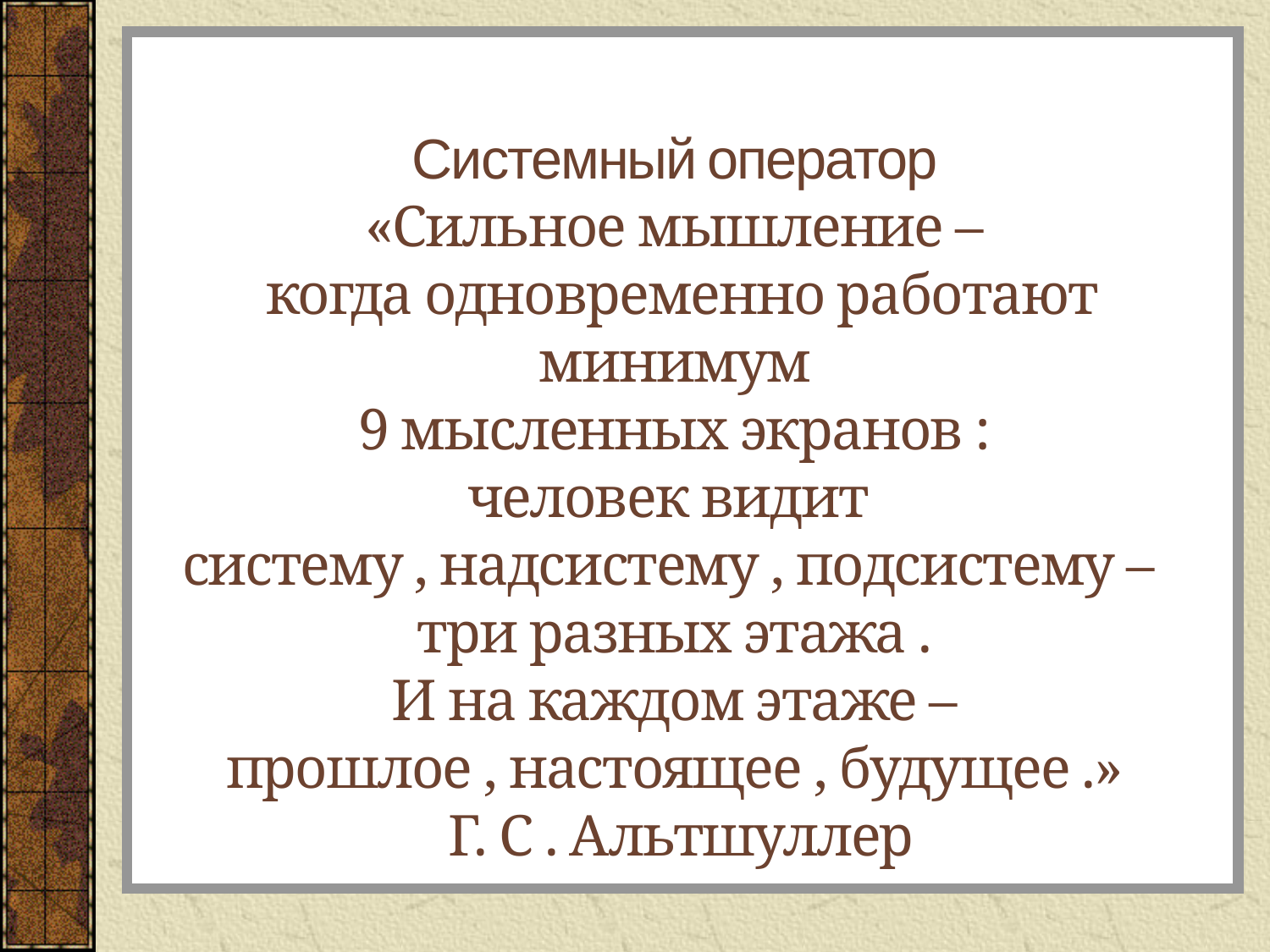

Системный оператор
«Сильное мышление –
 когда одновременно работают минимум
 9 мысленных экранов :
человек видит
систему , надсистему , подсистему –
три разных этажа .
 И на каждом этаже –
прошлое , настоящее , будущее .»
 Г. С . Альтшуллер
#